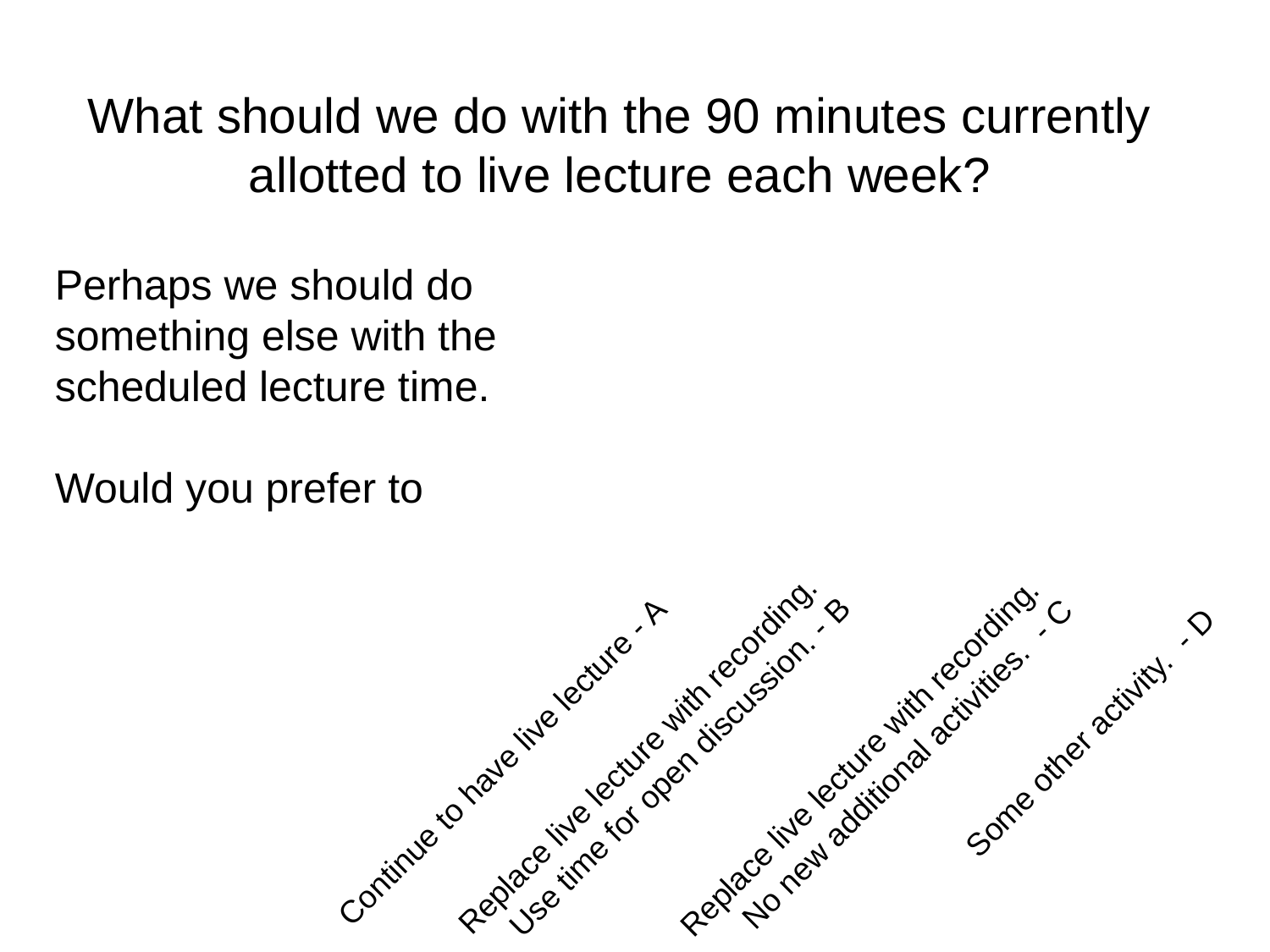

What should we do with the 90 minutes currently allotted to live lecture each week?

Perhaps we should do something else with the scheduled lecture time.

Would you prefer to

Replace live lecture with recording.  Use time for open discussion. - B
Replace live lecture with recording.  No new additional activities.  - C
Some other activity.  - D
Continue to have live lecture - A